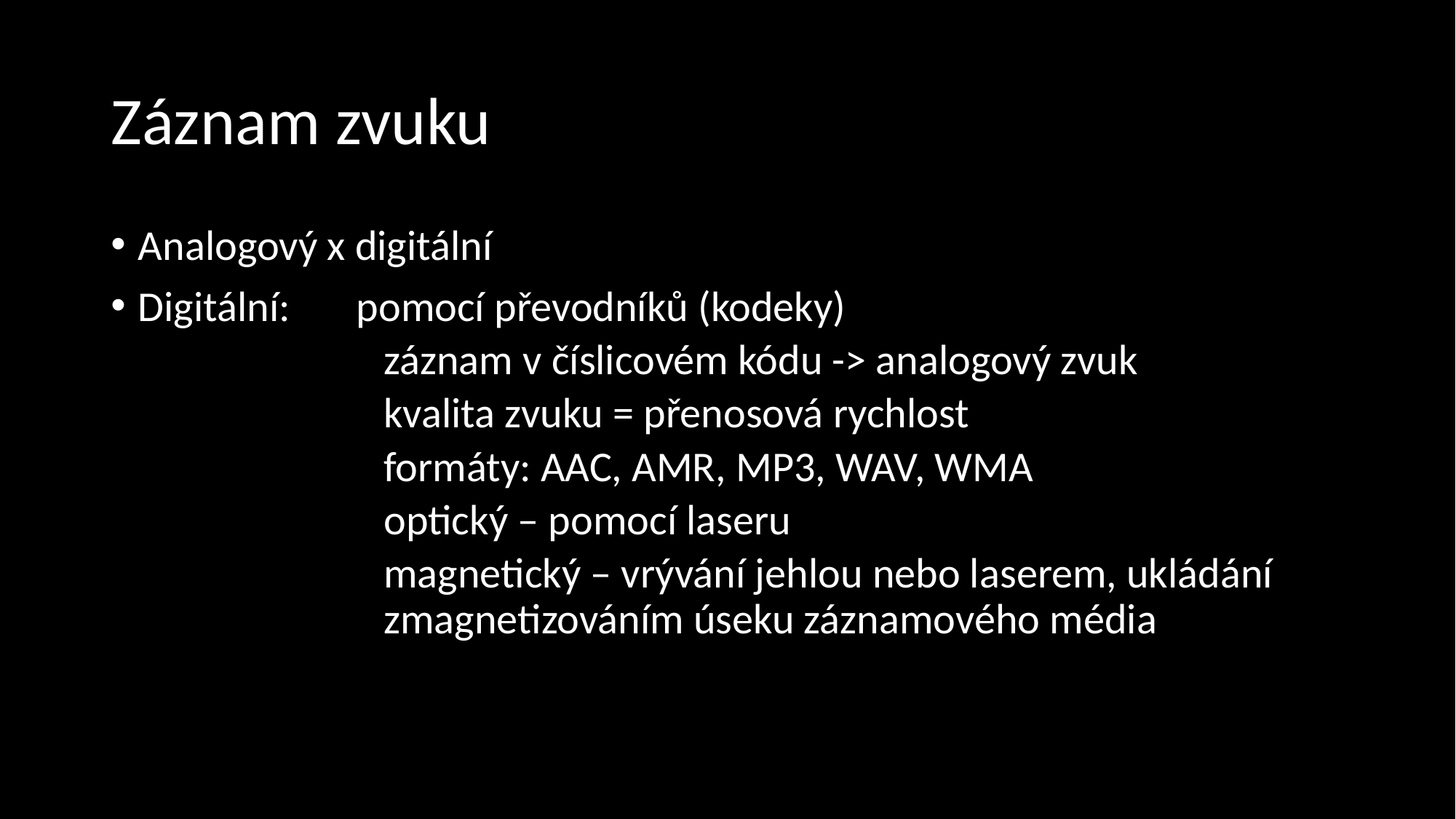

# Záznam zvuku
Analogový x digitální
Digitální: 	pomocí převodníků (kodeky)
	záznam v číslicovém kódu -> analogový zvuk
	kvalita zvuku = přenosová rychlost
	formáty: AAC, AMR, MP3, WAV, WMA
	optický – pomocí laseru
	magnetický – vrývání jehlou nebo laserem, ukládání 	zmagnetizováním úseku záznamového média